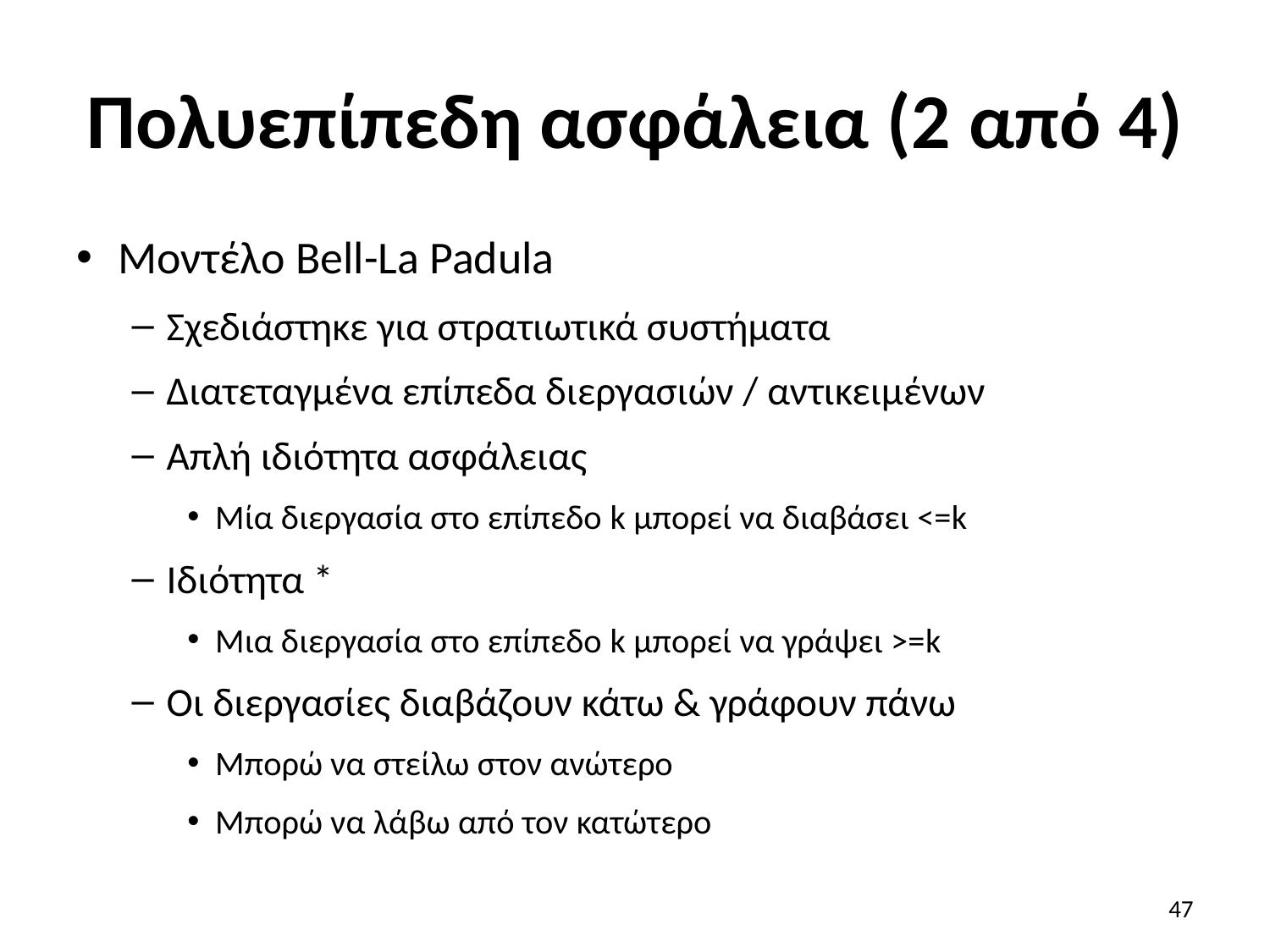

# Πολυεπίπεδη ασφάλεια (2 από 4)
Μοντέλο Bell-La Padula
Σχεδιάστηκε για στρατιωτικά συστήματα
Διατεταγμένα επίπεδα διεργασιών / αντικειμένων
Απλή ιδιότητα ασφάλειας
Μία διεργασία στο επίπεδο k μπορεί να διαβάσει <=k
Ιδιότητα *
Μια διεργασία στο επίπεδο k μπορεί να γράψει >=k
Οι διεργασίες διαβάζουν κάτω & γράφουν πάνω
Μπορώ να στείλω στον ανώτερο
Μπορώ να λάβω από τον κατώτερο

47